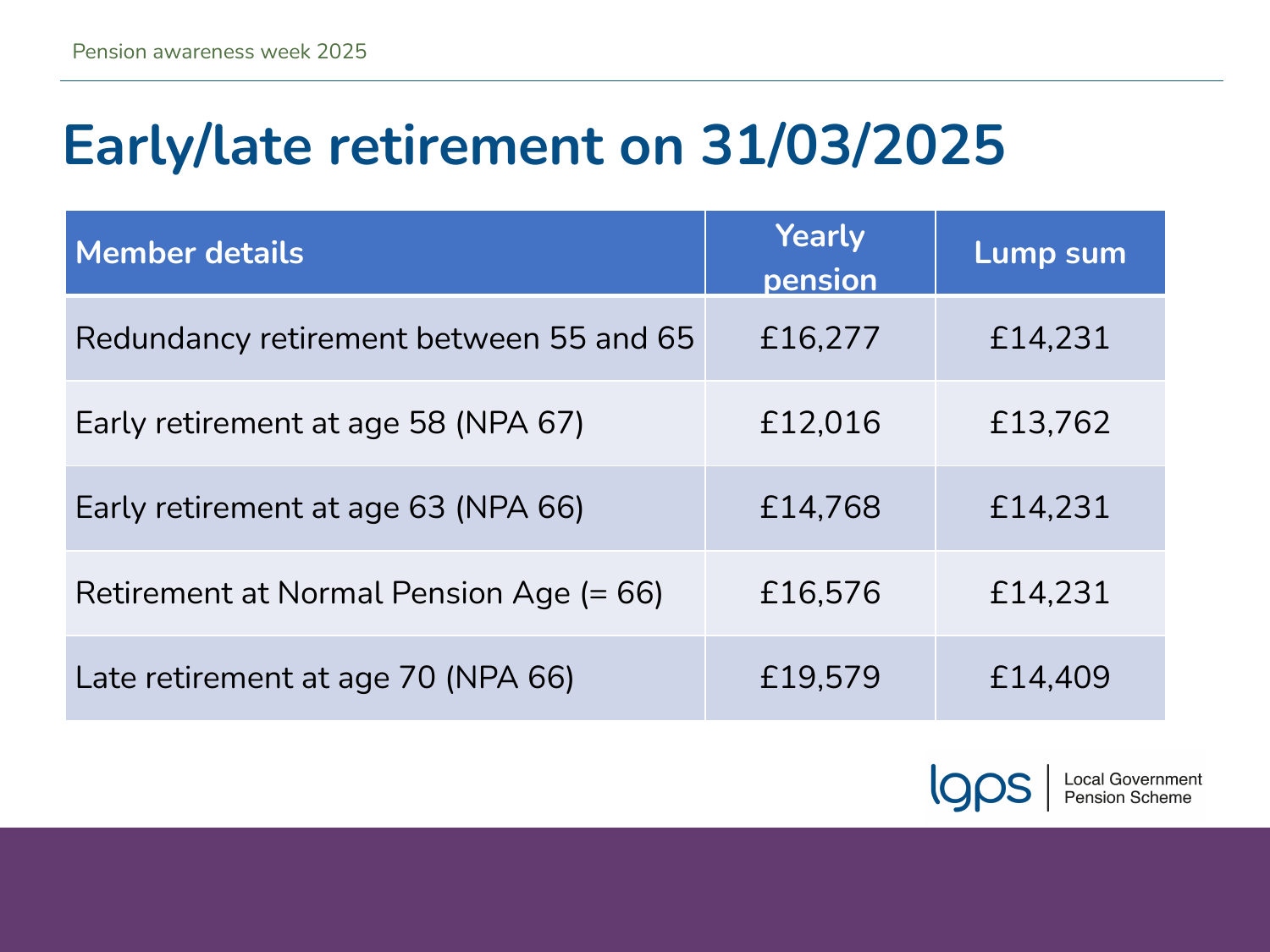

Pension awareness week 2025
Early/late retirement on 31/03/2025
| Member details | Yearly pension | Lump sum |
| --- | --- | --- |
| Redundancy retirement between 55 and 65 | £16,277 | £14,231 |
| Early retirement at age 58 (NPA 67) | £12,016 | £13,762 |
| Early retirement at age 63 (NPA 66) | £14,768 | £14,231 |
| Retirement at Normal Pension Age (= 66) | £16,576 | £14,231 |
| Late retirement at age 70 (NPA 66) | £19,579 | £14,409 |